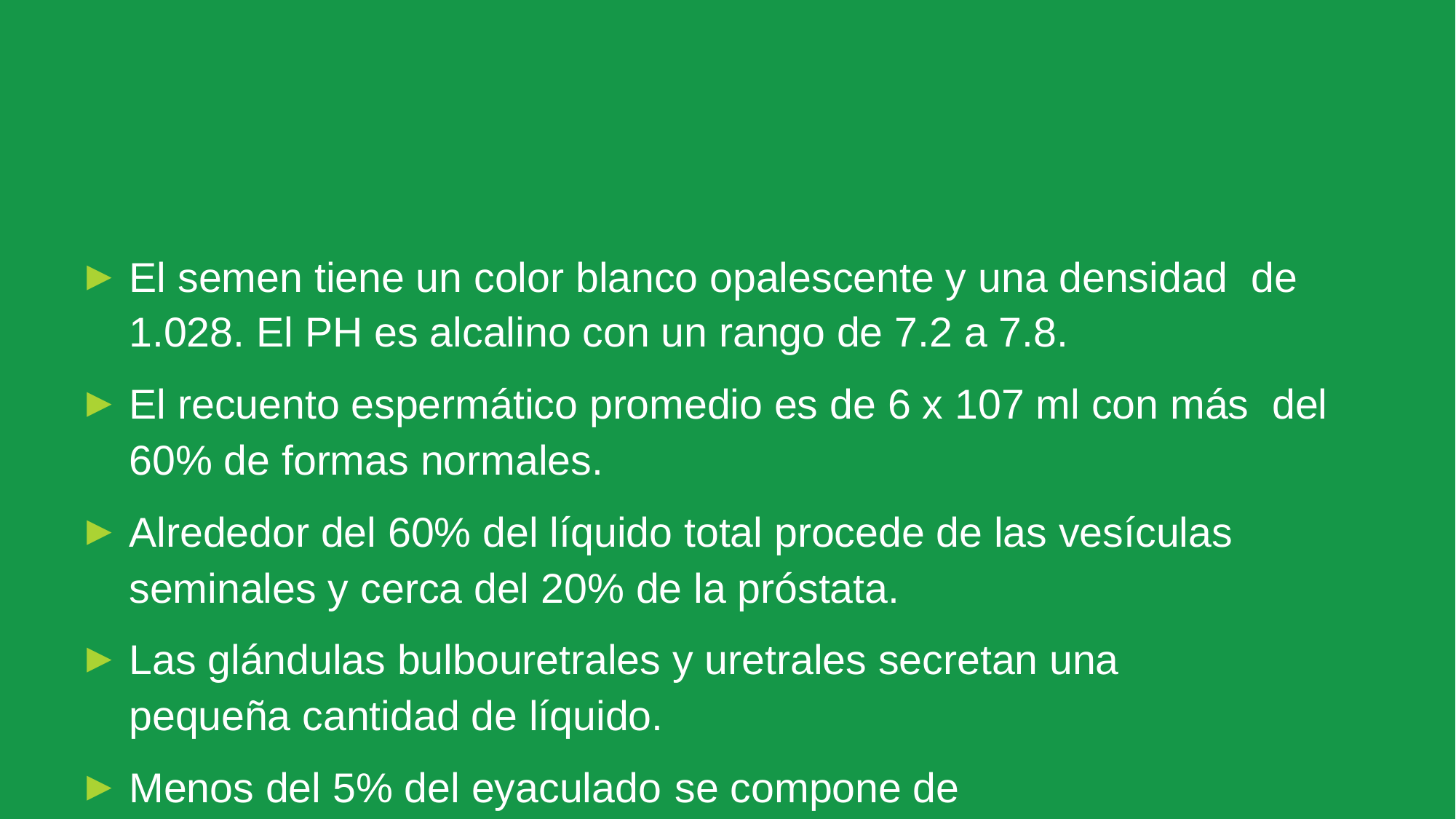

El semen tiene un color blanco opalescente y una densidad  de 1.028. El PH es alcalino con un rango de 7.2 a 7.8.
El recuento espermático promedio es de 6 x 107 ml con más  del 60% de formas normales.
Alrededor del 60% del líquido total procede de las vesículas  seminales y cerca del 20% de la próstata.
Las glándulas bulbouretrales y uretrales secretan una  pequeña cantidad de líquido.
Menos del 5% del eyaculado	se compone de  espermatozoides y fluidos del testículo y el epidídimo.